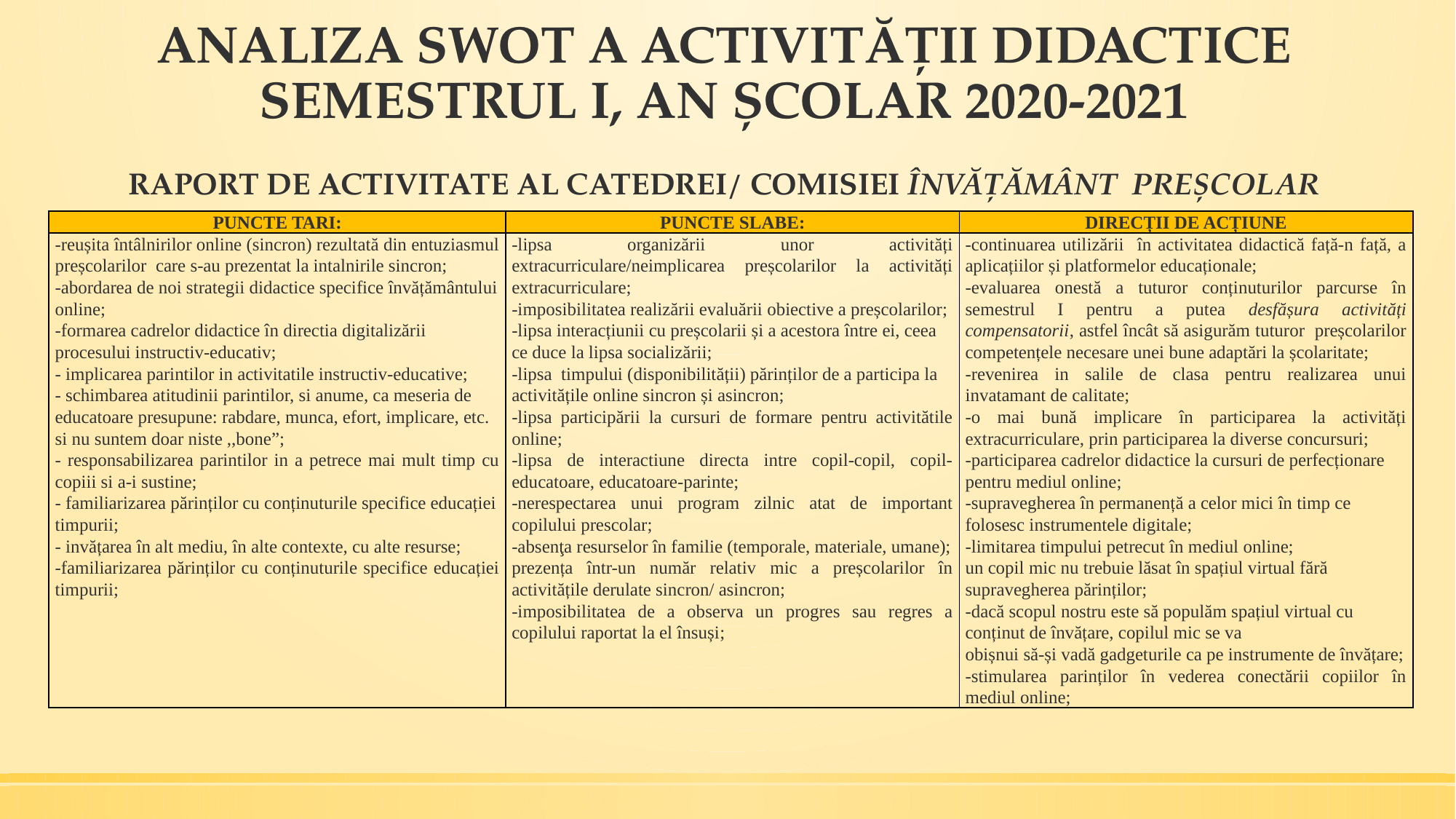

# ANALIZA SWOT A ACTIVITĂȚII DIDACTICE SEMESTRUL I, AN ȘCOLAR 2020-2021 RAPORT DE ACTIVITATE AL CATEDREI/ COMISIEI ÎNVĂȚĂMÂNT  PREȘCOLAR
| PUNCTE TARI: | PUNCTE SLABE: | DIRECȚII DE ACȚIUNE |
| --- | --- | --- |
| -reușita întâlnirilor online (sincron) rezultată din entuziasmul preșcolarilor care s-au prezentat la intalnirile sincron; -abordarea de noi strategii didactice specifice învățământului online; -formarea cadrelor didactice în directia digitalizării procesului instructiv-educativ; - implicarea parintilor in activitatile instructiv-educative; - schimbarea atitudinii parintilor, si anume, ca meseria de educatoare presupune: rabdare, munca, efort, implicare, etc. si nu suntem doar niste ,,bone”; - responsabilizarea parintilor in a petrece mai mult timp cu copiii si a-i sustine; - familiarizarea părinților cu conținuturile specifice educației timpurii; - invățarea în alt mediu, în alte contexte, cu alte resurse; -familiarizarea părinților cu conținuturile specifice educației timpurii; | -lipsa organizării unor activități extracurriculare/neimplicarea preșcolarilor la activități extracurriculare; -imposibilitatea realizării evaluării obiective a preșcolarilor; -lipsa interacțiunii cu preșcolarii și a acestora între ei, ceea ce duce la lipsa socializării; -lipsa timpului (disponibilității) părinților de a participa la activitățile online sincron și asincron; -lipsa participării la cursuri de formare pentru activitătile online; -lipsa de interactiune directa intre copil-copil, copil-educatoare, educatoare-parinte; -nerespectarea unui program zilnic atat de important copilului prescolar; -absenţa resurselor în familie (temporale, materiale, umane); prezența într-un număr relativ mic a preșcolarilor în activitățile derulate sincron/ asincron; -imposibilitatea de a observa un progres sau regres a copilului raportat la el însuși; | -continuarea utilizării în activitatea didactică față-n față, a aplicațiilor și platformelor educaționale; -evaluarea onestă a tuturor conținuturilor parcurse în semestrul I pentru a putea desfășura activități compensatorii, astfel încât să asigurăm tuturor preșcolarilor competențele necesare unei bune adaptări la școlaritate; -revenirea in salile de clasa pentru realizarea unui invatamant de calitate; -o mai bună implicare în participarea la activități extracurriculare, prin participarea la diverse concursuri; -participarea cadrelor didactice la cursuri de perfecționare pentru mediul online; -supravegherea în permanență a celor mici în timp ce folosesc instrumentele digitale; -limitarea timpului petrecut în mediul online; un copil mic nu trebuie lăsat în spațiul virtual fără supravegherea părinților; -dacă scopul nostru este să populăm spațiul virtual cu conținut de învățare, copilul mic se va obișnui să-și vadă gadgeturile ca pe instrumente de învățare; -stimularea parinților în vederea conectării copiilor în mediul online; |